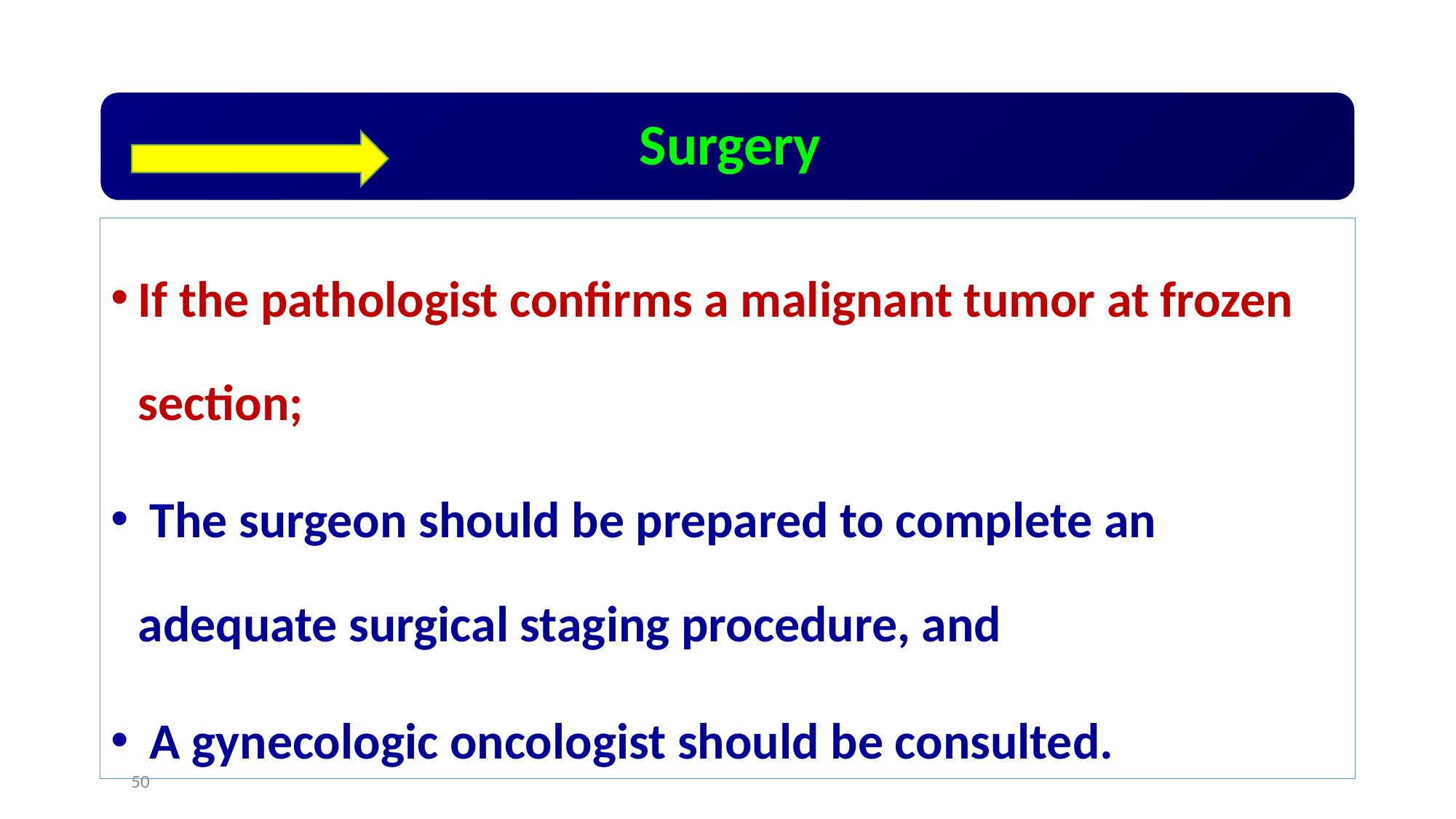

Surgery

If the pathologist confirms a malignant tumor at frozen section;
 The surgeon should be prepared to complete an adequate surgical staging procedure, and
 A gynecologic oncologist should be consulted.

50